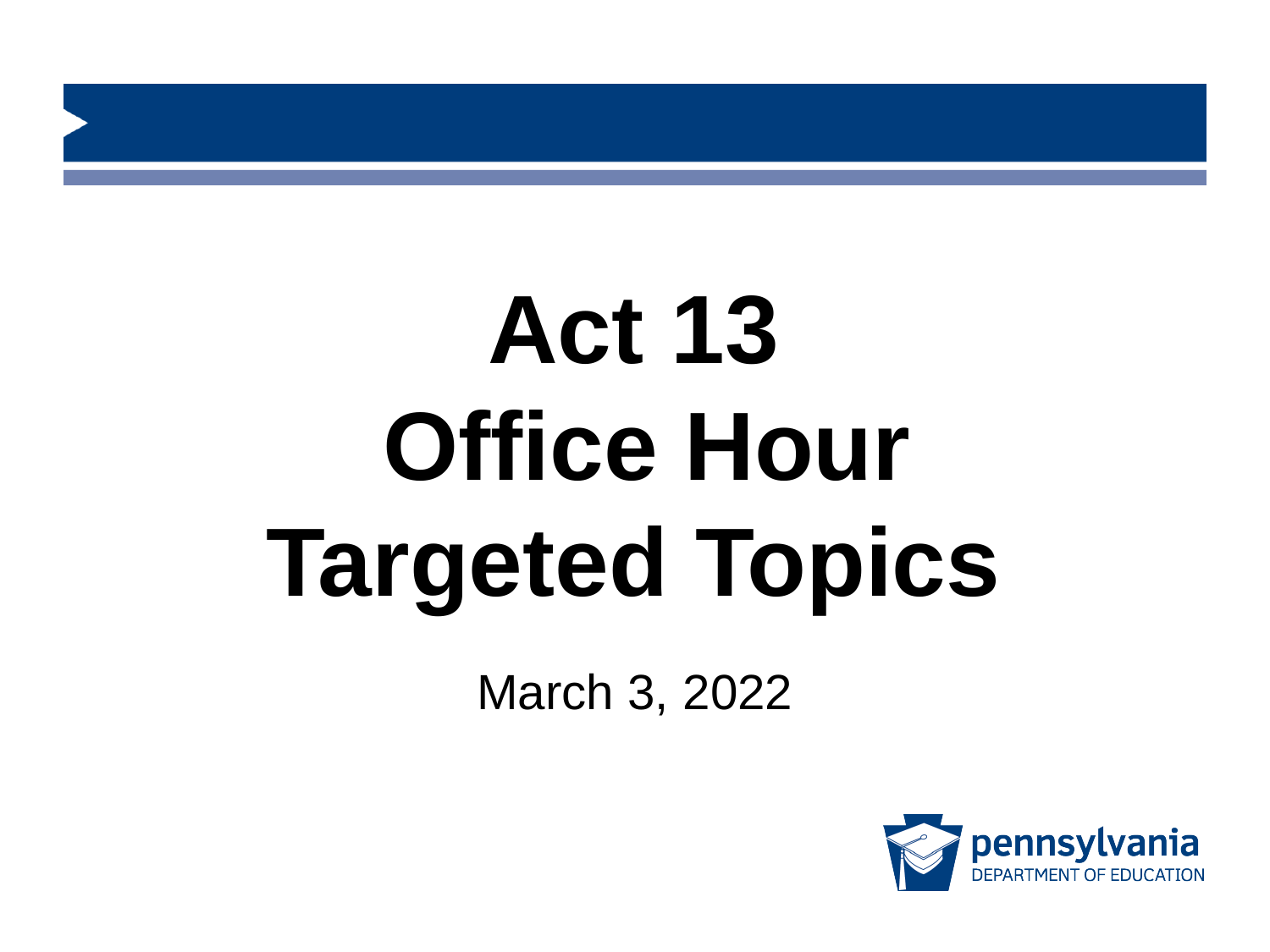

# Act 13 Office Hour Targeted Topics
March 3, 2022